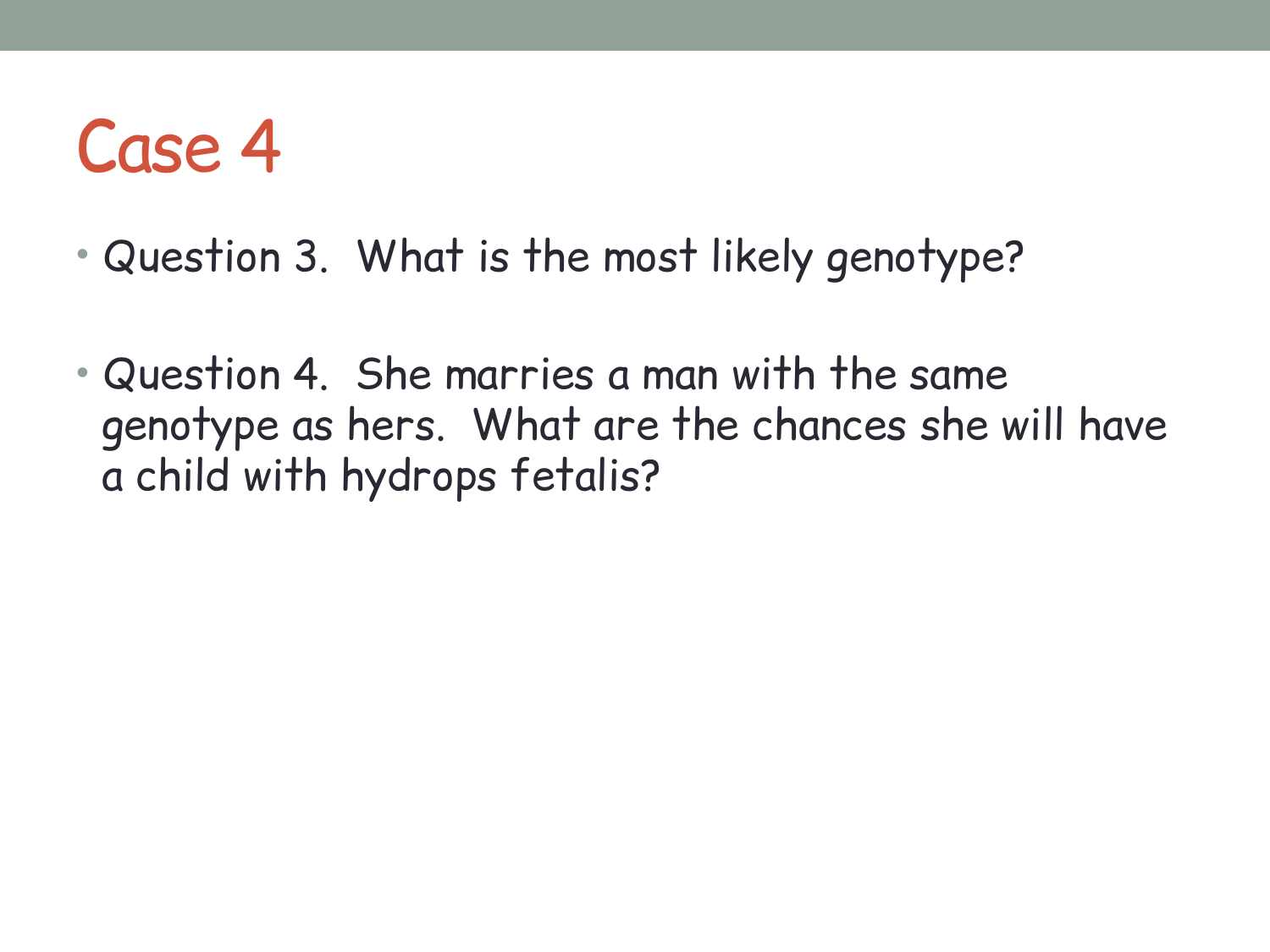

# Case 4
Question 3.  What is the most likely genotype?

Question 4.  She marries a man with the same genotype as hers.  What are the chances she will have a child with hydrops fetalis?